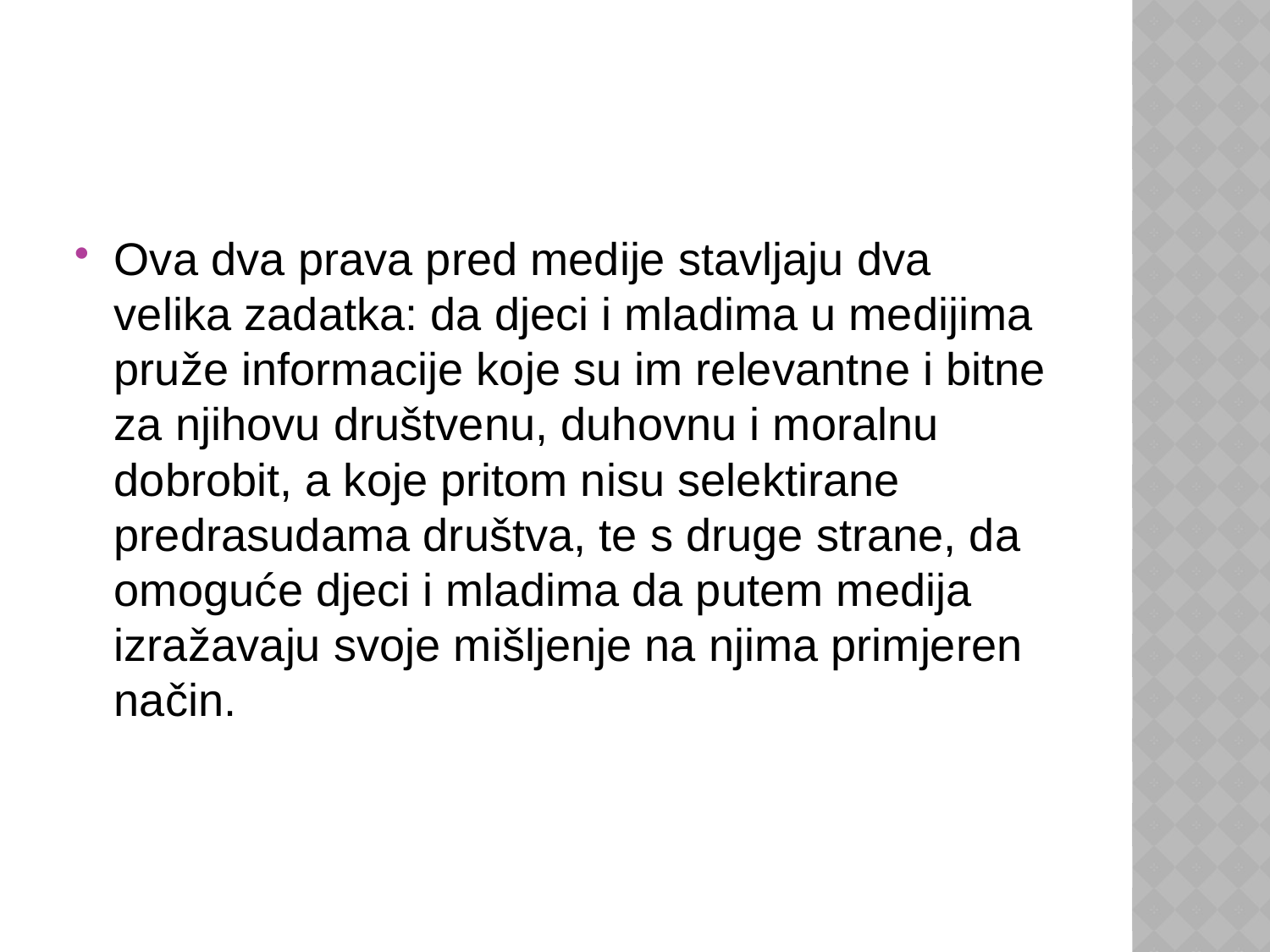

Ova dva prava pred medije stavljaju dva velika zadatka: da djeci i mladima u medijima pruže informacije koje su im relevantne i bitne za njihovu društvenu, duhovnu i moralnu dobrobit, a koje pritom nisu selektirane predrasudama društva, te s druge strane, da omoguće djeci i mladima da putem medija izražavaju svoje mišljenje na njima primjeren način.